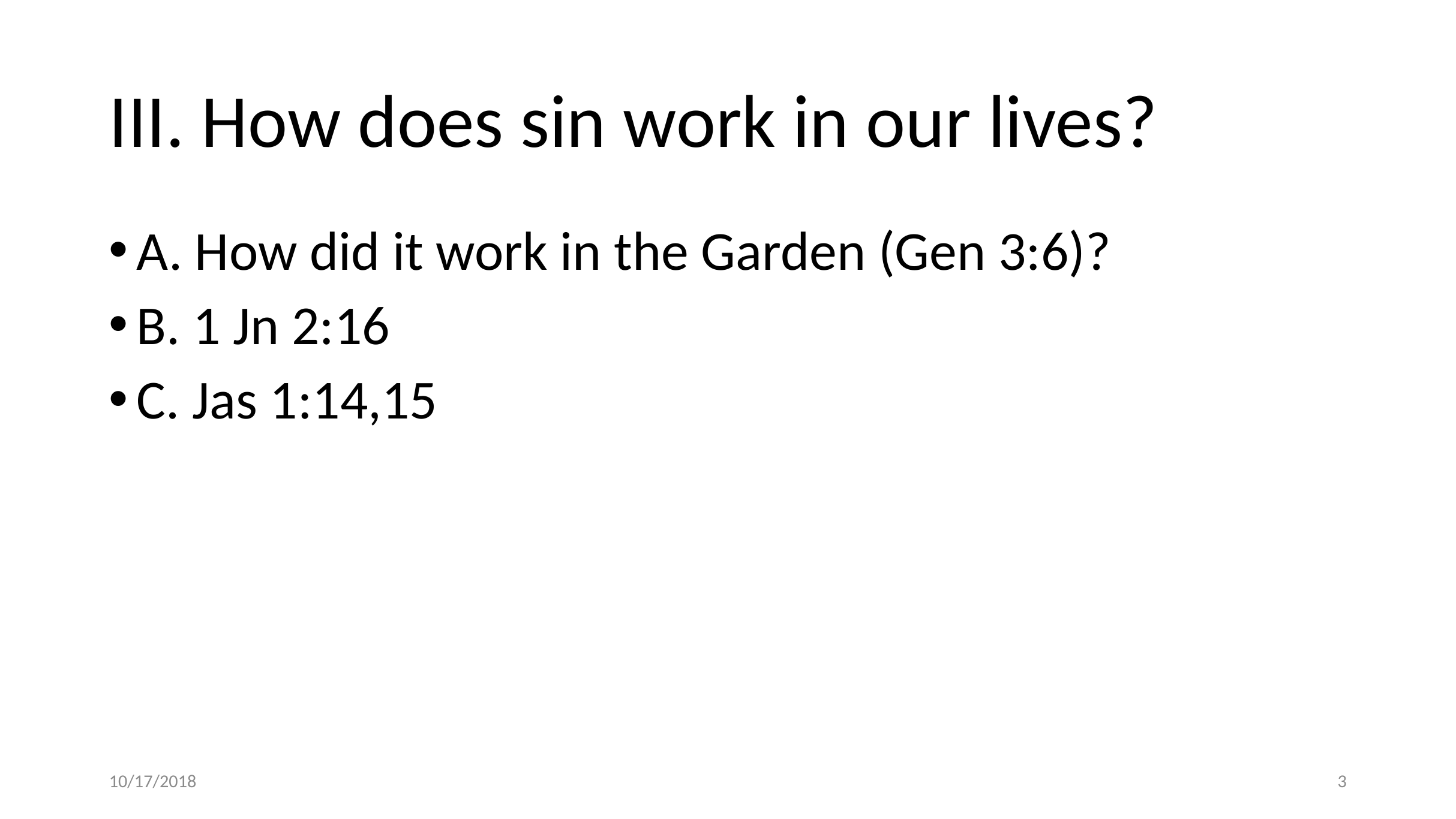

# III. How does sin work in our lives?
A. How did it work in the Garden (Gen 3:6)?
B. 1 Jn 2:16
C. Jas 1:14,15

10/17/2018
3